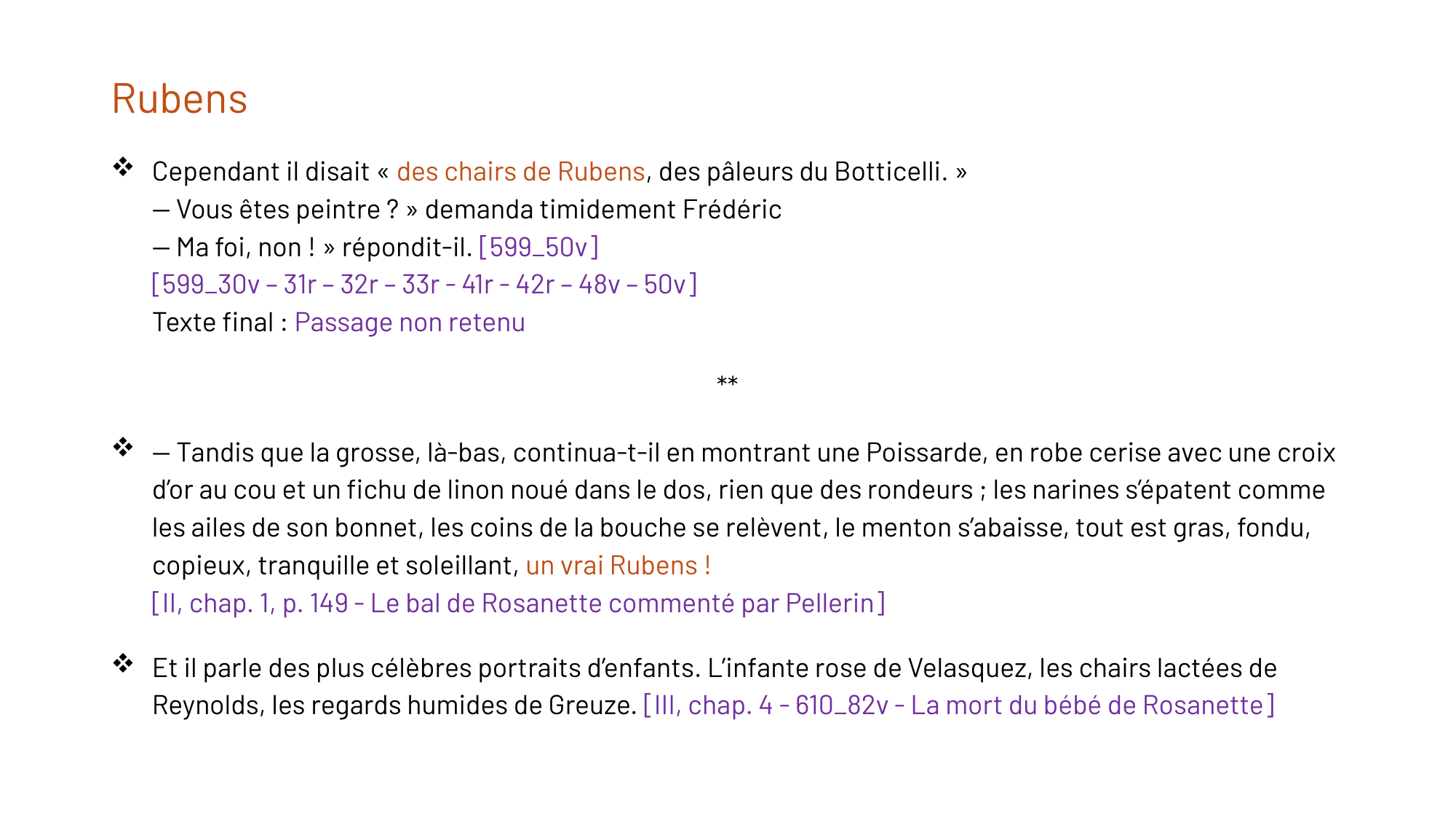

# Rubens
Cependant il disait « des chairs de Rubens, des pâleurs du Botticelli. »
— Vous êtes peintre ? » demanda timidement Frédéric
— Ma foi, non ! » répondit-il.	[599_50v]
[599_30v – 31r – 32r – 33r - 41r - 42r – 48v – 50v]
Texte final : Passage non retenu
**
— Tandis que la grosse, là-bas, continua-t-il en montrant une Poissarde, en robe cerise avec une croix d’or au cou et un fichu de linon noué dans le dos, rien que des rondeurs ; les narines s’épatent comme les ailes de son bonnet, les coins de la bouche se relèvent, le menton s’abaisse, tout est gras, fondu, copieux, tranquille et soleillant, un vrai Rubens !
[II, chap. 1, p. 149 - Le bal de Rosanette commenté par Pellerin]
Et il parle des plus célèbres portraits d’enfants. L’infante rose de Velasquez, les chairs lactées de Reynolds, les regards humides de Greuze. [III, chap. 4 - 610_82v - La mort du bébé de Rosanette]